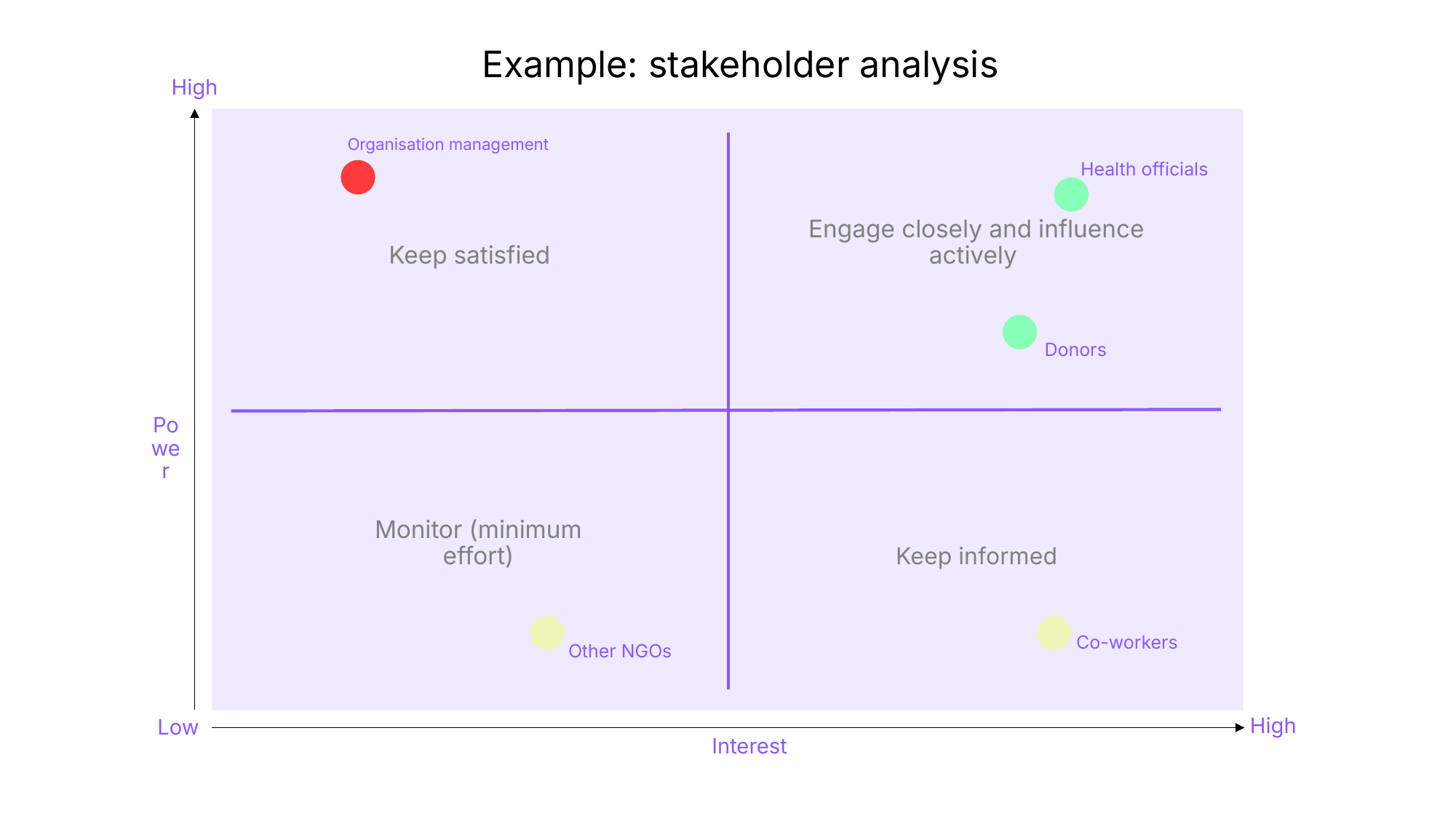

Example: stakeholder analysis
High

Organisation management
Health officials

Keep satisfied
Engage closely and influence actively

Donors
Power
Keep informed
Monitor (minimum effort)

Co-workers
Other NGOs
High
Low
Interest